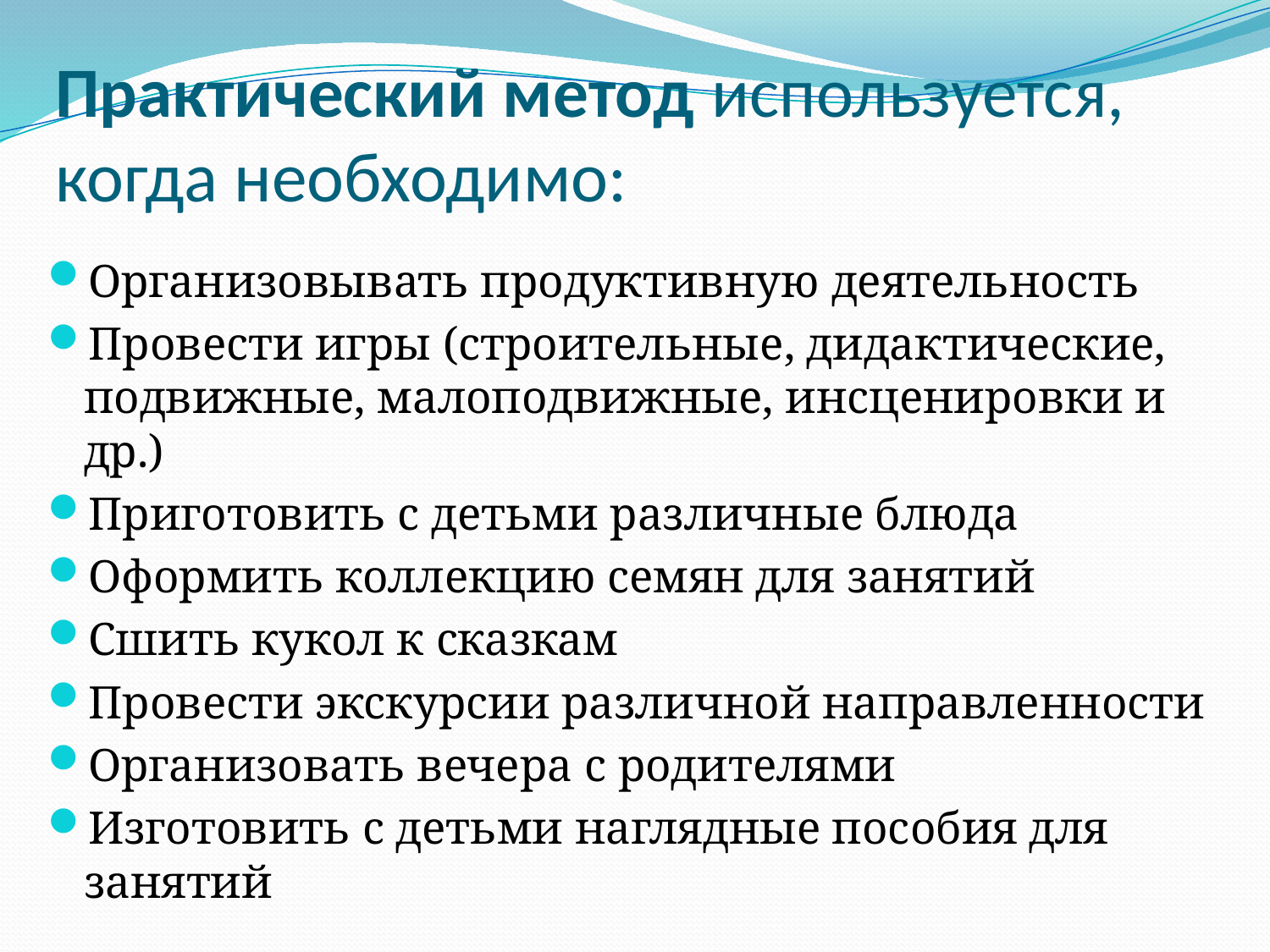

# Практический метод используется, когда необходимо:
Организовывать продуктивную деятельность
Провести игры (строительные, дидактические, подвижные, малоподвижные, инсценировки и др.)
Приготовить с детьми различные блюда
Оформить коллекцию семян для занятий
Сшить кукол к сказкам
Провести экскурсии различной направленности
Организовать вечера с родителями
Изготовить с детьми наглядные пособия для занятий